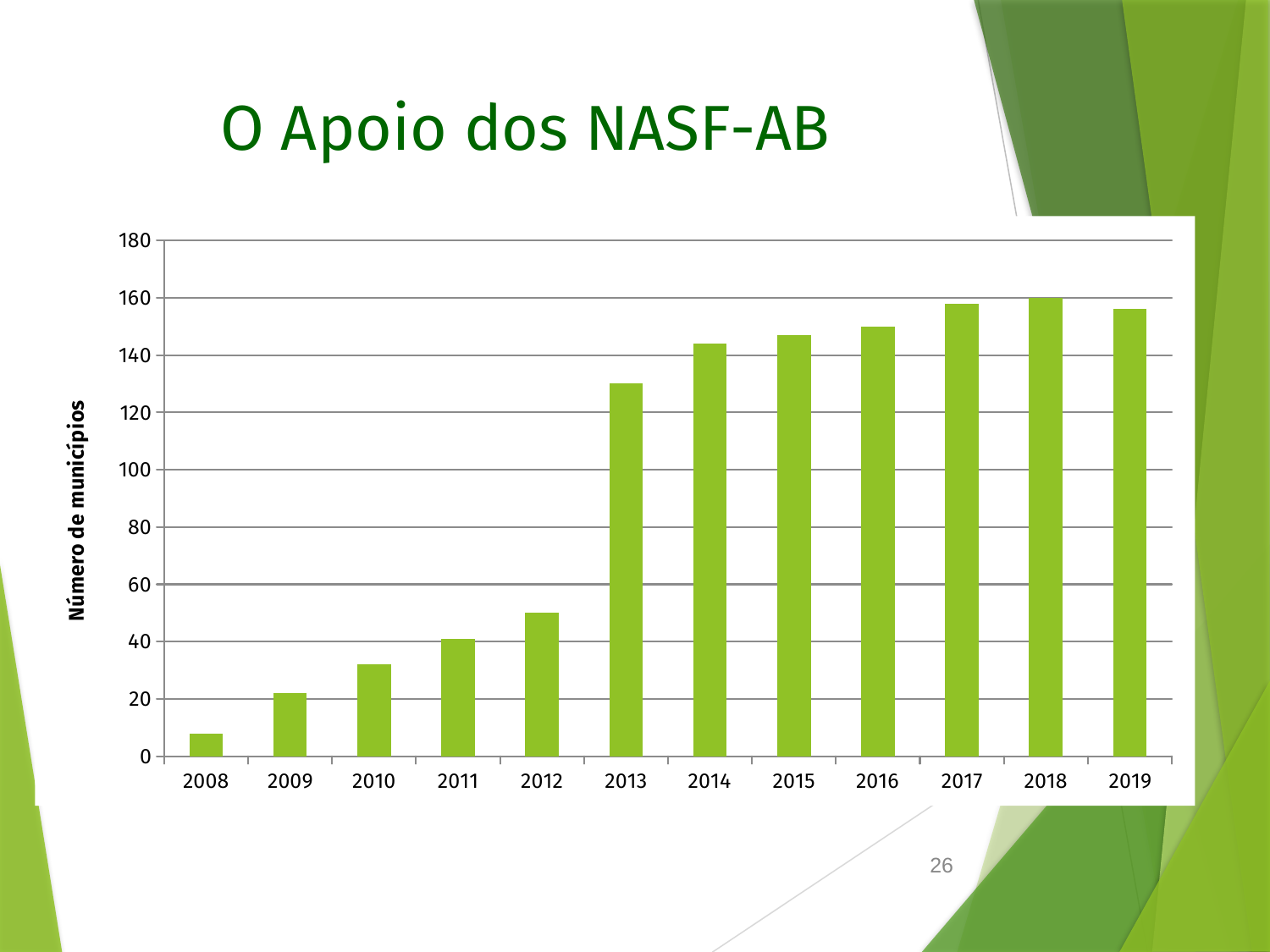

# O Apoio dos NASF-AB

### Chart

| Category |  |
|---|---|
| 2008 | 8.0 |
| 2009 | 22.0 |
| 2010 | 32.0 |
| 2011 | 41.0 |
| 2012 | 50.0 |
| 2013 | 130.0 |
| 2014 | 144.0 |
| 2015 | 147.0 |
| 2016 | 150.0 |
| 2017 | 158.0 |
| 2018 | 160.0 |
| 2019 | 156.0 |
26